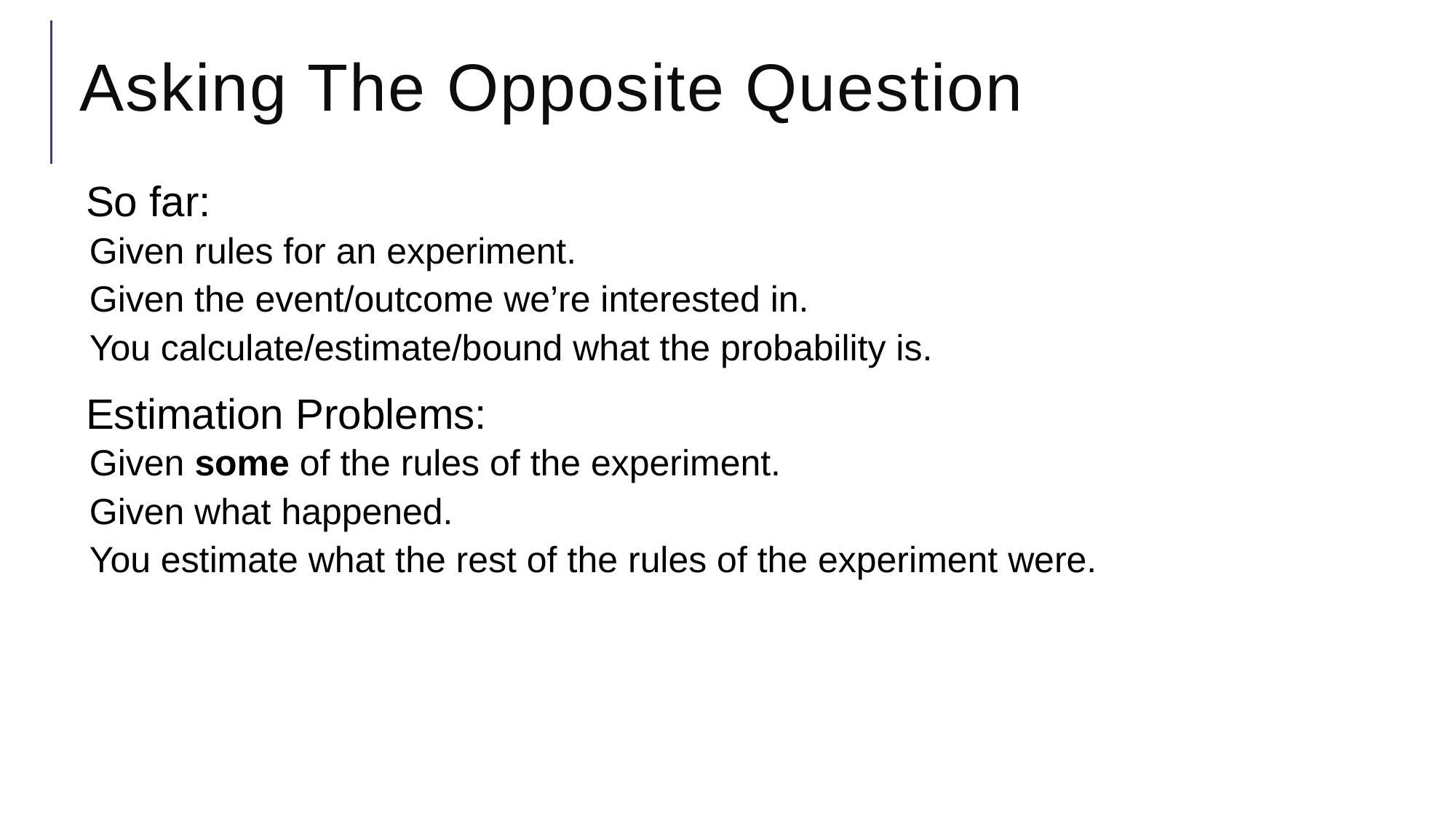

# Asking The Opposite Question
So far:
Given rules for an experiment.
Given the event/outcome we’re interested in.
You calculate/estimate/bound what the probability is.
Estimation Problems:
Given some of the rules of the experiment.
Given what happened.
You estimate what the rest of the rules of the experiment were.